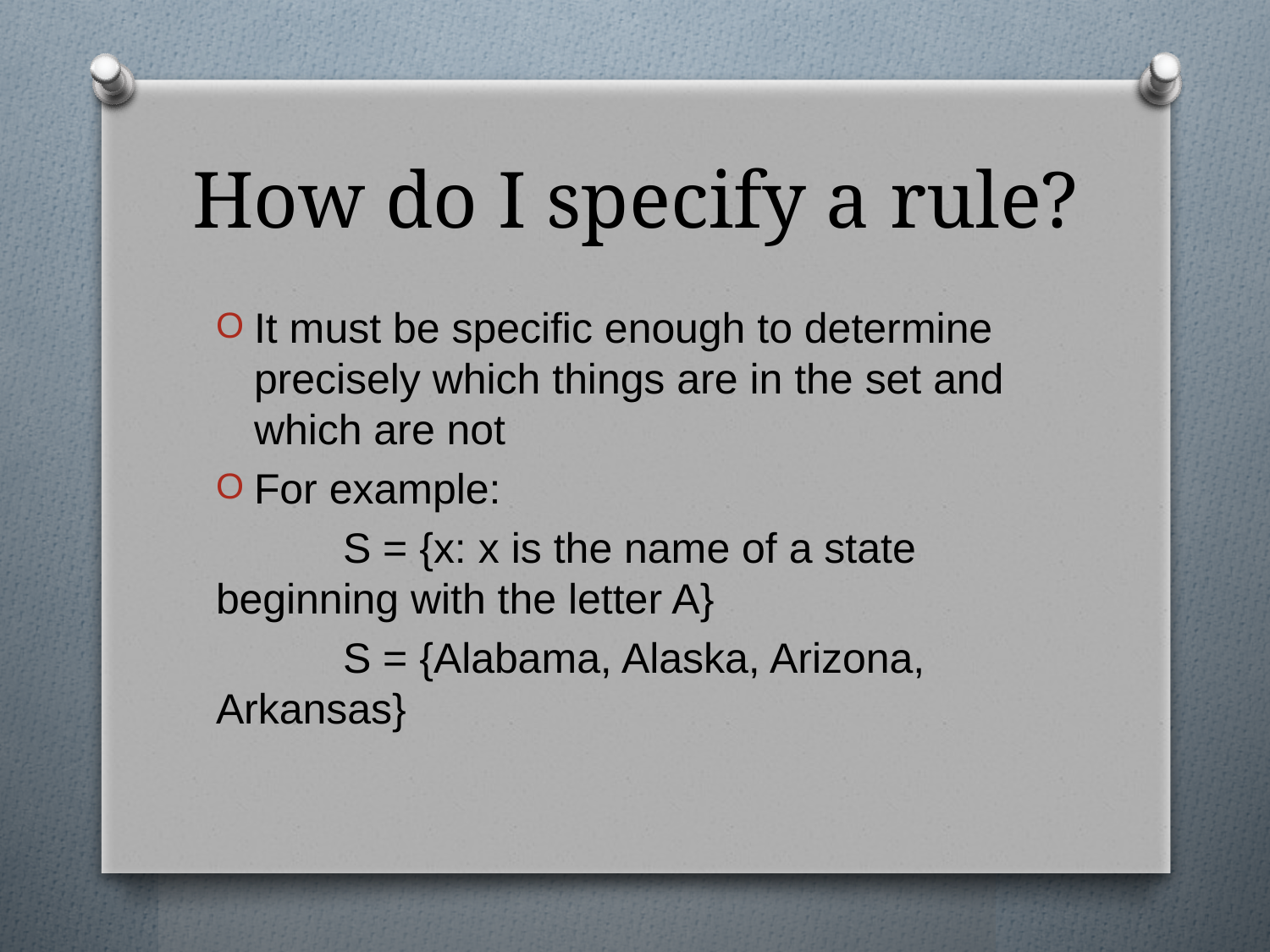

# How do I specify a rule?
It must be specific enough to determine precisely which things are in the set and which are not
For example:
	S = {x: x is the name of a state 	beginning with the letter A}
	S = {Alabama, Alaska, Arizona, 	Arkansas}